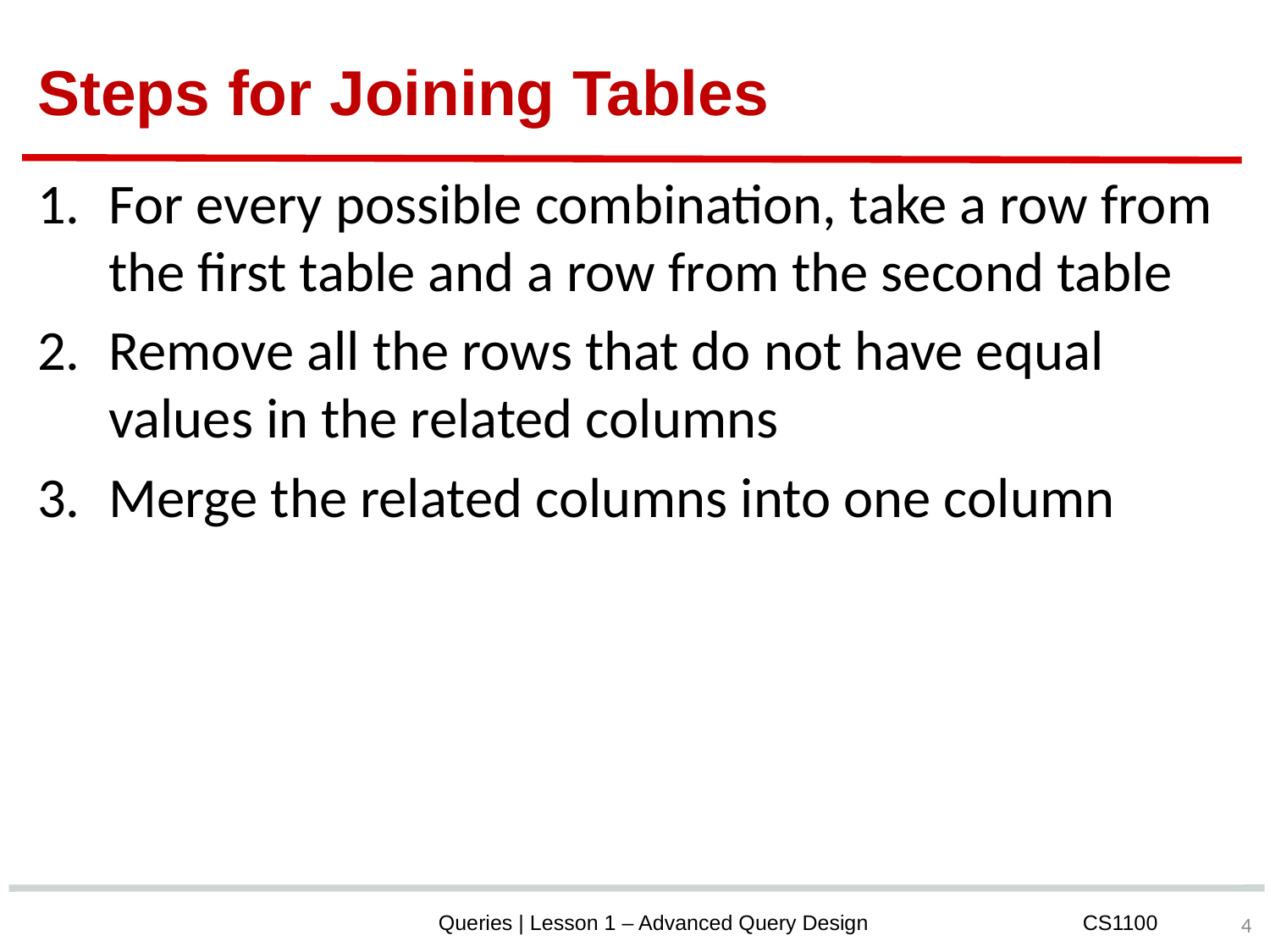

# Steps for Joining Tables
For every possible combination, take a row from the first table and a row from the second table
Remove all the rows that do not have equal values in the related columns
Merge the related columns into one column

4